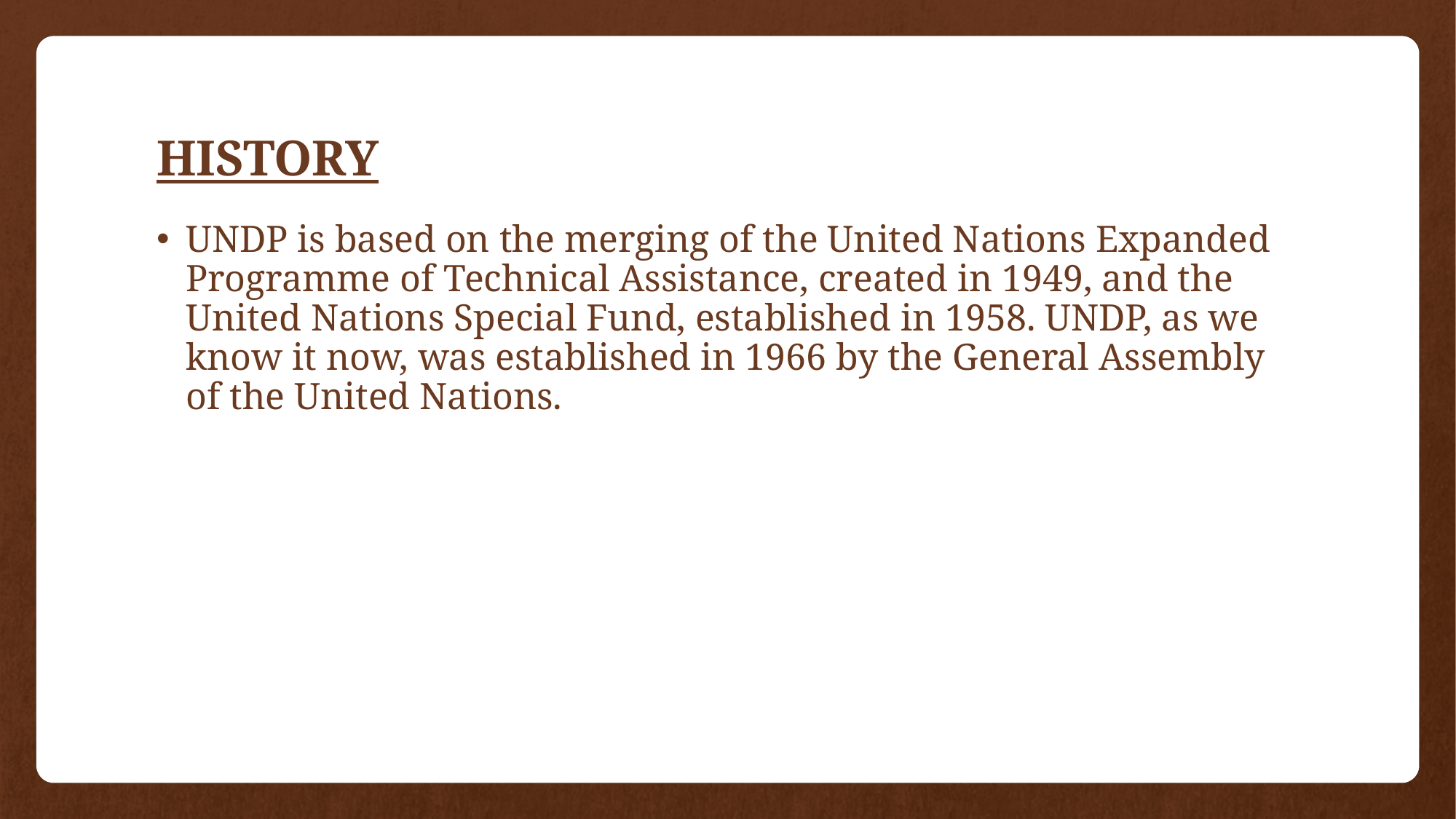

# HISTORY
UNDP is based on the merging of the United Nations Expanded Programme of Technical Assistance, created in 1949, and the United Nations Special Fund, established in 1958. UNDP, as we know it now, was established in 1966 by the General Assembly of the United Nations.